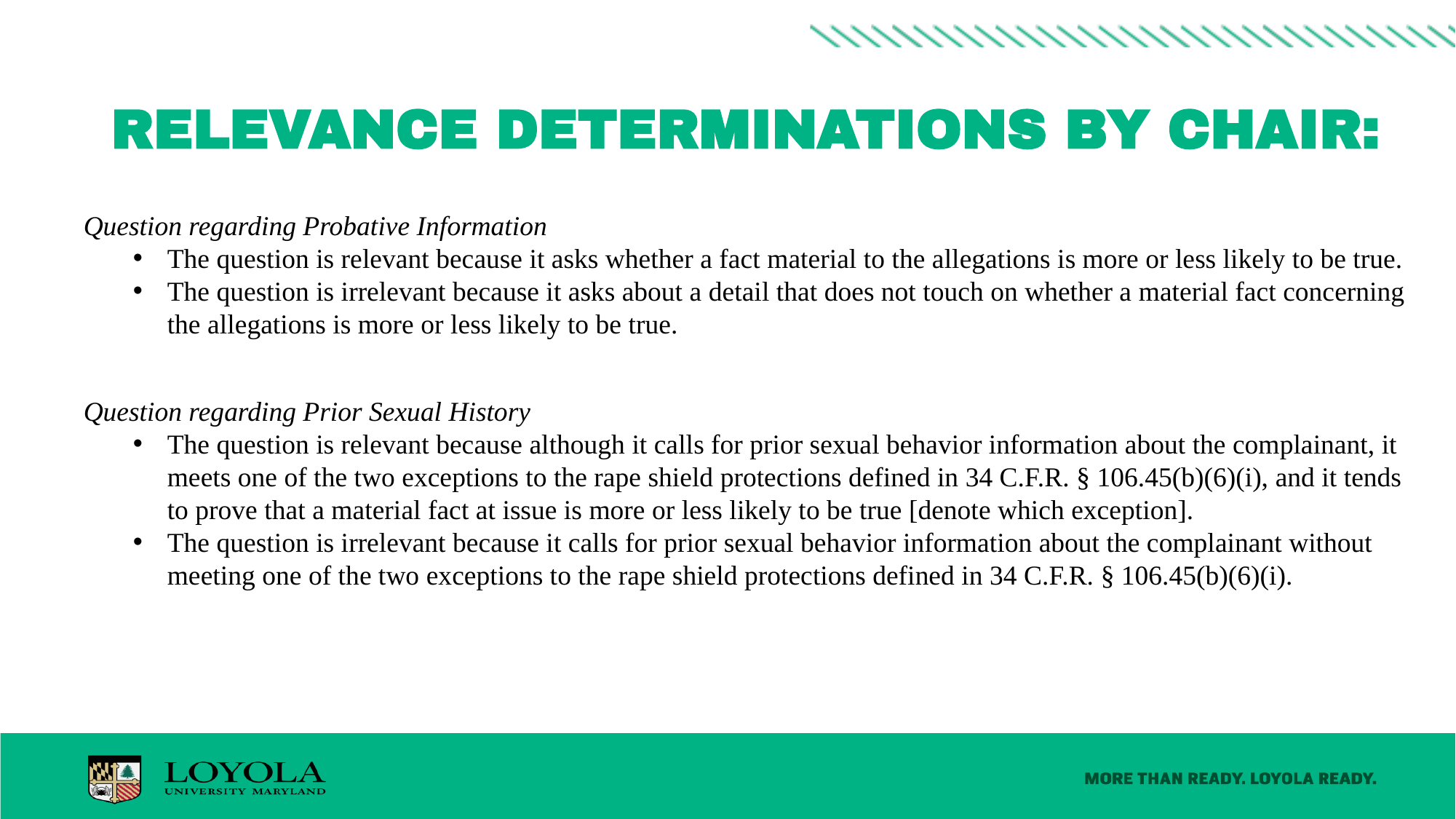

# Relevance determinations by chair:
Question regarding Probative Information
The question is relevant because it asks whether a fact material to the allegations is more or less likely to be true.
The question is irrelevant because it asks about a detail that does not touch on whether a material fact concerning the allegations is more or less likely to be true.

Question regarding Prior Sexual History
The question is relevant because although it calls for prior sexual behavior information about the complainant, it meets one of the two exceptions to the rape shield protections defined in 34 C.F.R. § 106.45(b)(6)(i), and it tends to prove that a material fact at issue is more or less likely to be true [denote which exception].
The question is irrelevant because it calls for prior sexual behavior information about the complainant without meeting one of the two exceptions to the rape shield protections defined in 34 C.F.R. § 106.45(b)(6)(i).